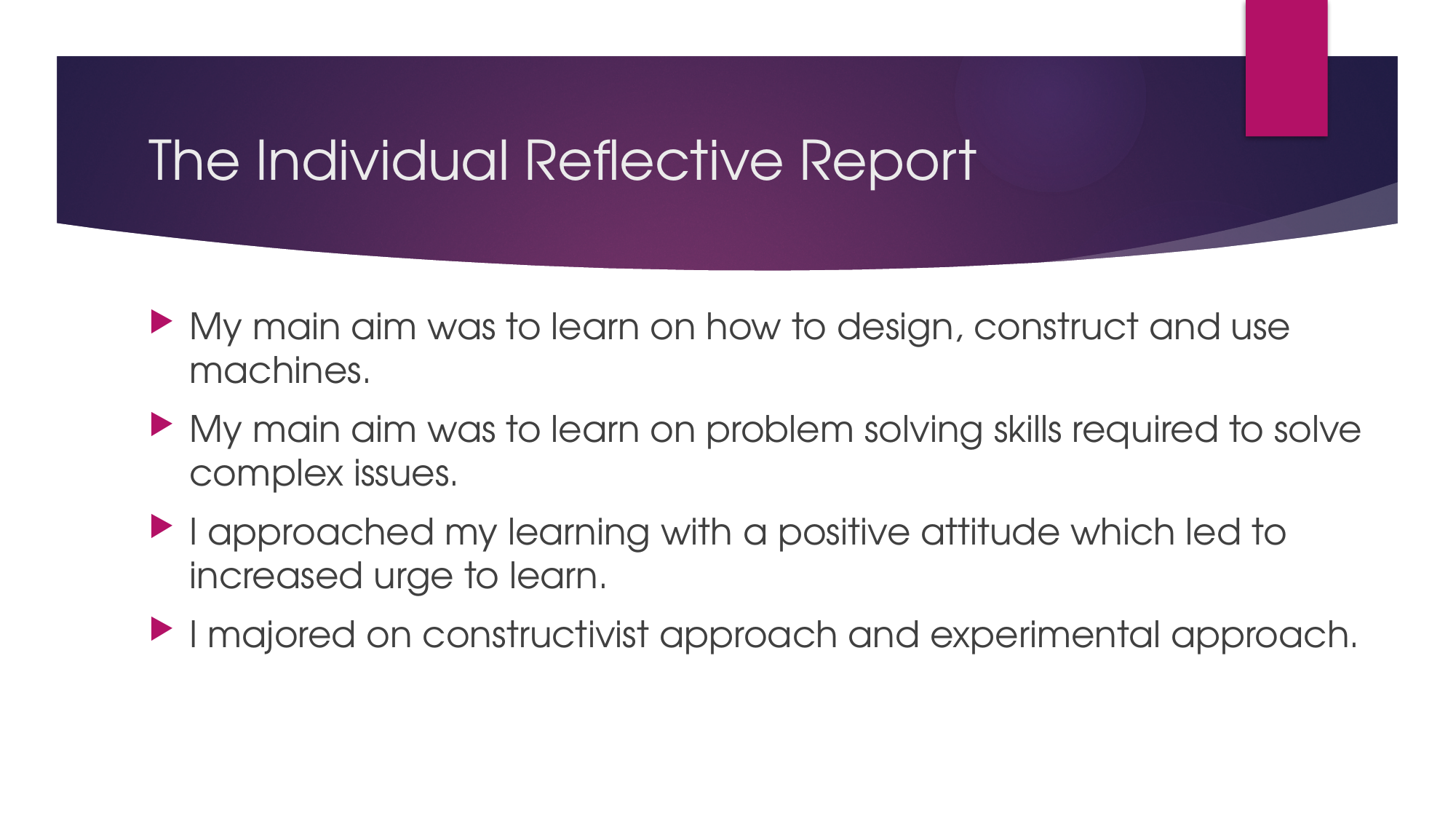

# The Individual Reflective Report
My main aim was to learn on how to design, construct and use machines.
My main aim was to learn on problem solving skills required to solve complex issues.
I approached my learning with a positive attitude which led to increased urge to learn.
I majored on constructivist approach and experimental approach.